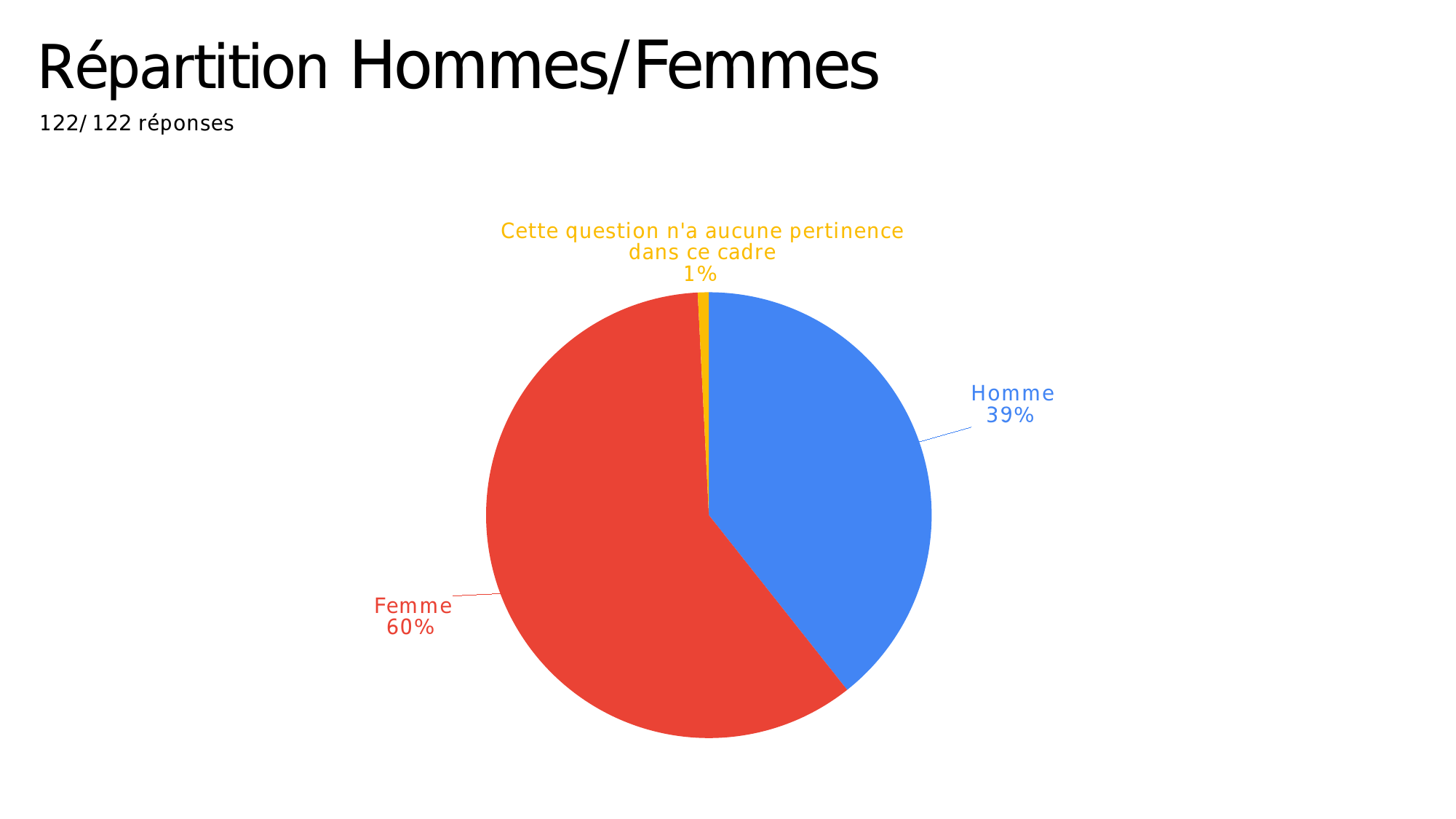

# Répartition Hommes/Femmes
122/122 réponses

### Chart

| Category |  |
|---|---|
| Homme | 39.3 |
| Femme | 59.8 |
| Cette question n'a aucune pertinence dans ce cadre | 0.8 |